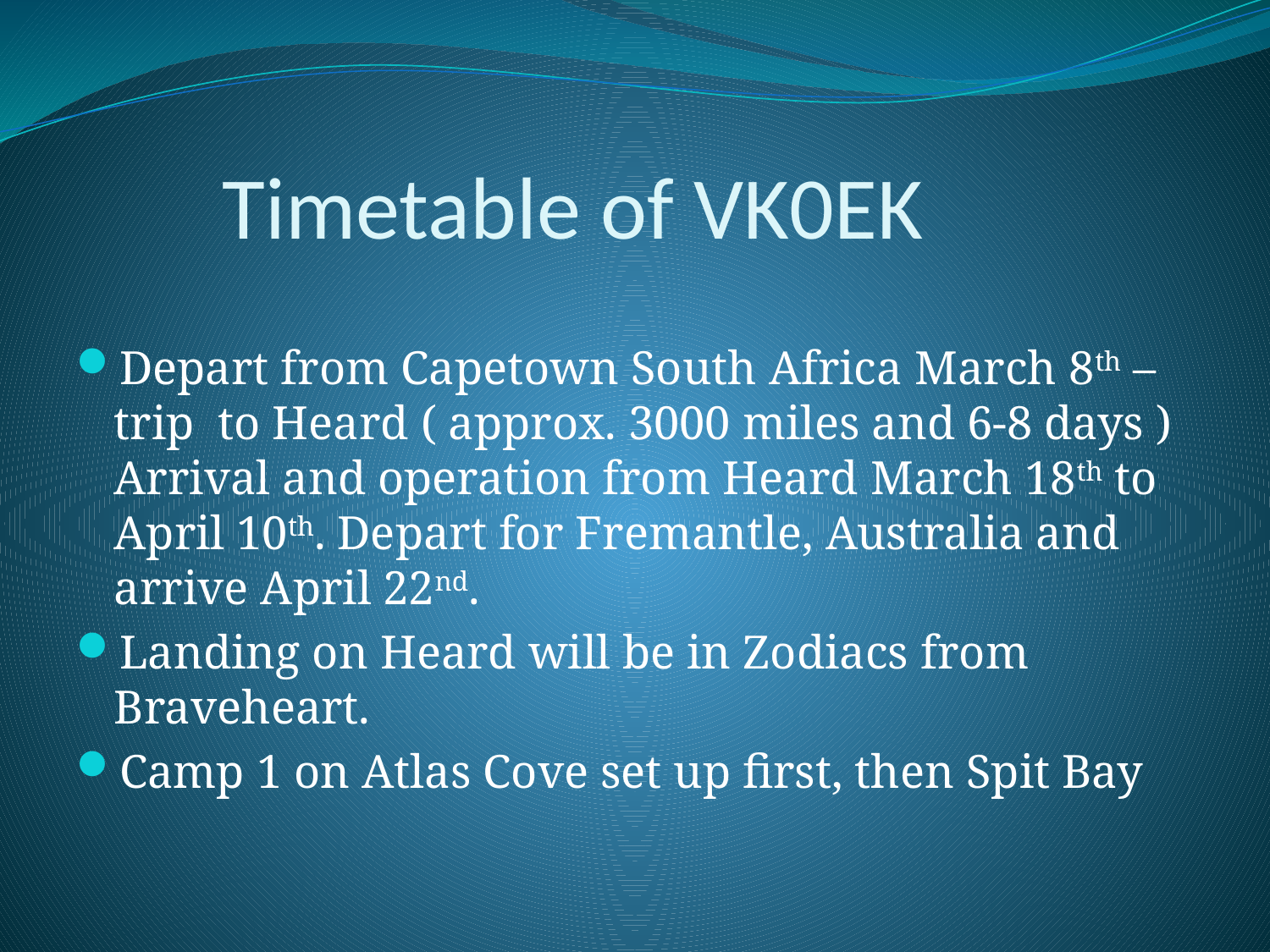

# Timetable of VK0EK

Depart from Capetown South Africa March 8th –trip  to Heard ( approx. 3000 miles and 6-8 days ) Arrival and operation from Heard March 18th to April 10th. Depart for Fremantle, Australia and arrive April 22nd.
Landing on Heard will be in Zodiacs from Braveheart.
Camp 1 on Atlas Cove set up first, then Spit Bay